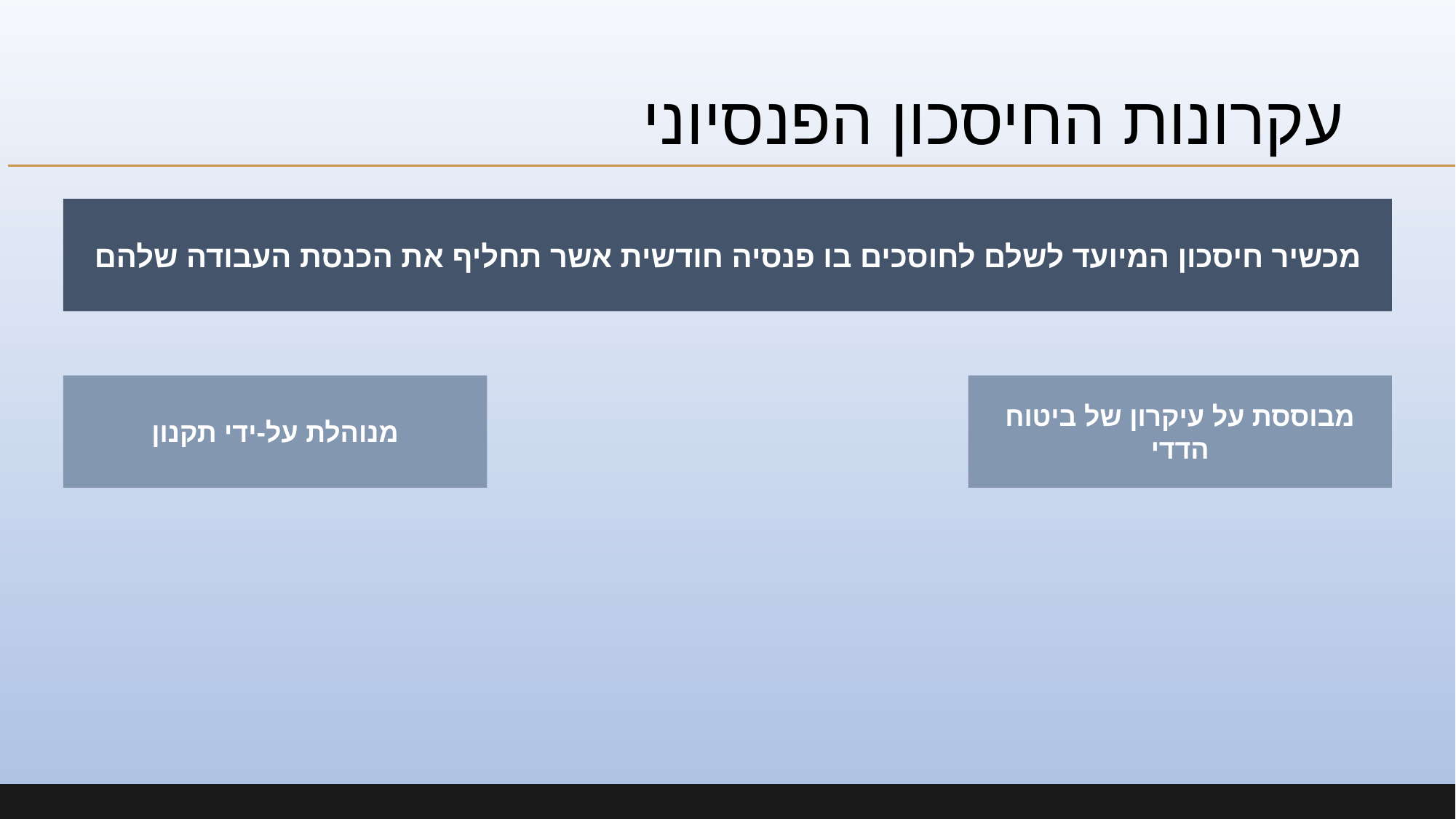

# עקרונות החיסכון הפנסיוני
מכשיר חיסכון המיועד לשלם לחוסכים בו פנסיה חודשית אשר תחליף את הכנסת העבודה שלהם
מנוהלת על-ידי תקנון
מבוססת על עיקרון של ביטוח הדדי